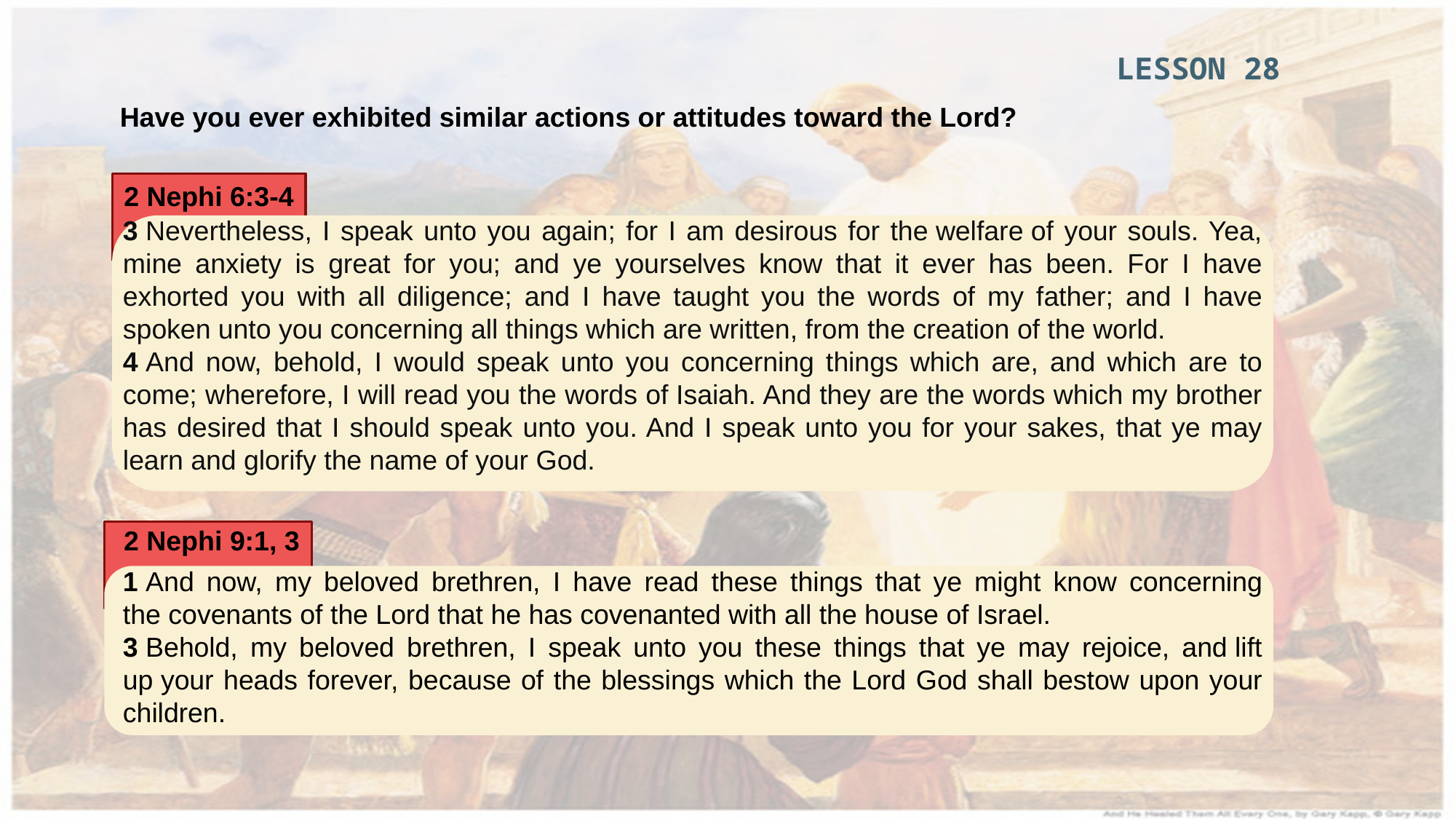

LESSON 28
Have you ever exhibited similar actions or attitudes toward the Lord?

2 Nephi 6:3-4
3 Nevertheless, I speak unto you again; for I am desirous for the welfare of your souls. Yea, mine anxiety is great for you; and ye yourselves know that it ever has been. For I have exhorted you with all diligence; and I have taught you the words of my father; and I have spoken unto you concerning all things which are written, from the creation of the world.
4 And now, behold, I would speak unto you concerning things which are, and which are to come; wherefore, I will read you the words of Isaiah. And they are the words which my brother has desired that I should speak unto you. And I speak unto you for your sakes, that ye may learn and glorify the name of your God.

2 Nephi 9:1, 3

1 And now, my beloved brethren, I have read these things that ye might know concerning the covenants of the Lord that he has covenanted with all the house of Israel.
3 Behold, my beloved brethren, I speak unto you these things that ye may rejoice, and lift up your heads forever, because of the blessings which the Lord God shall bestow upon your children.